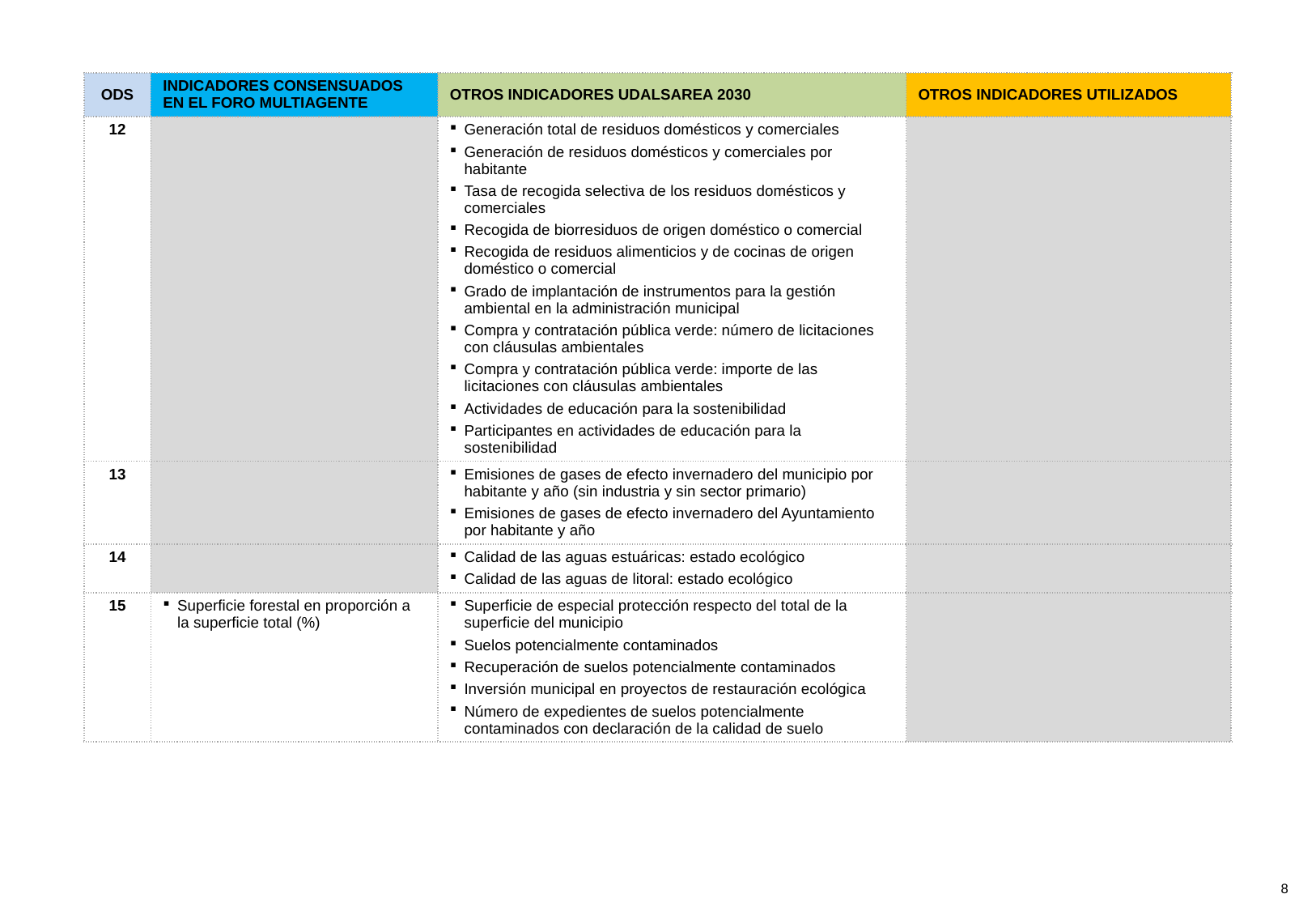

| ODS | INDICADORES CONSENSUADOS EN EL FORO MULTIAGENTE | OTROS INDICADORES UDALSAREA 2030 | OTROS INDICADORES UTILIZADOS |
| --- | --- | --- | --- |
| 12 |  | Generación total de residuos domésticos y comerciales Generación de residuos domésticos y comerciales por habitante Tasa de recogida selectiva de los residuos domésticos y comerciales Recogida de biorresiduos de origen doméstico o comercial Recogida de residuos alimenticios y de cocinas de origen doméstico o comercial Grado de implantación de instrumentos para la gestión ambiental en la administración municipal Compra y contratación pública verde: número de licitaciones con cláusulas ambientales Compra y contratación pública verde: importe de las licitaciones con cláusulas ambientales Actividades de educación para la sostenibilidad Participantes en actividades de educación para la sostenibilidad |  |
| 13 |  | Emisiones de gases de efecto invernadero del municipio por habitante y año (sin industria y sin sector primario) Emisiones de gases de efecto invernadero del Ayuntamiento por habitante y año |  |
| 14 |  | Calidad de las aguas estuáricas: estado ecológico Calidad de las aguas de litoral: estado ecológico |  |
| 15 | Superficie forestal en proporción a la superficie total (%) | Superficie de especial protección respecto del total de la superficie del municipio Suelos potencialmente contaminados Recuperación de suelos potencialmente contaminados Inversión municipal en proyectos de restauración ecológica Número de expedientes de suelos potencialmente contaminados con declaración de la calidad de suelo |  |